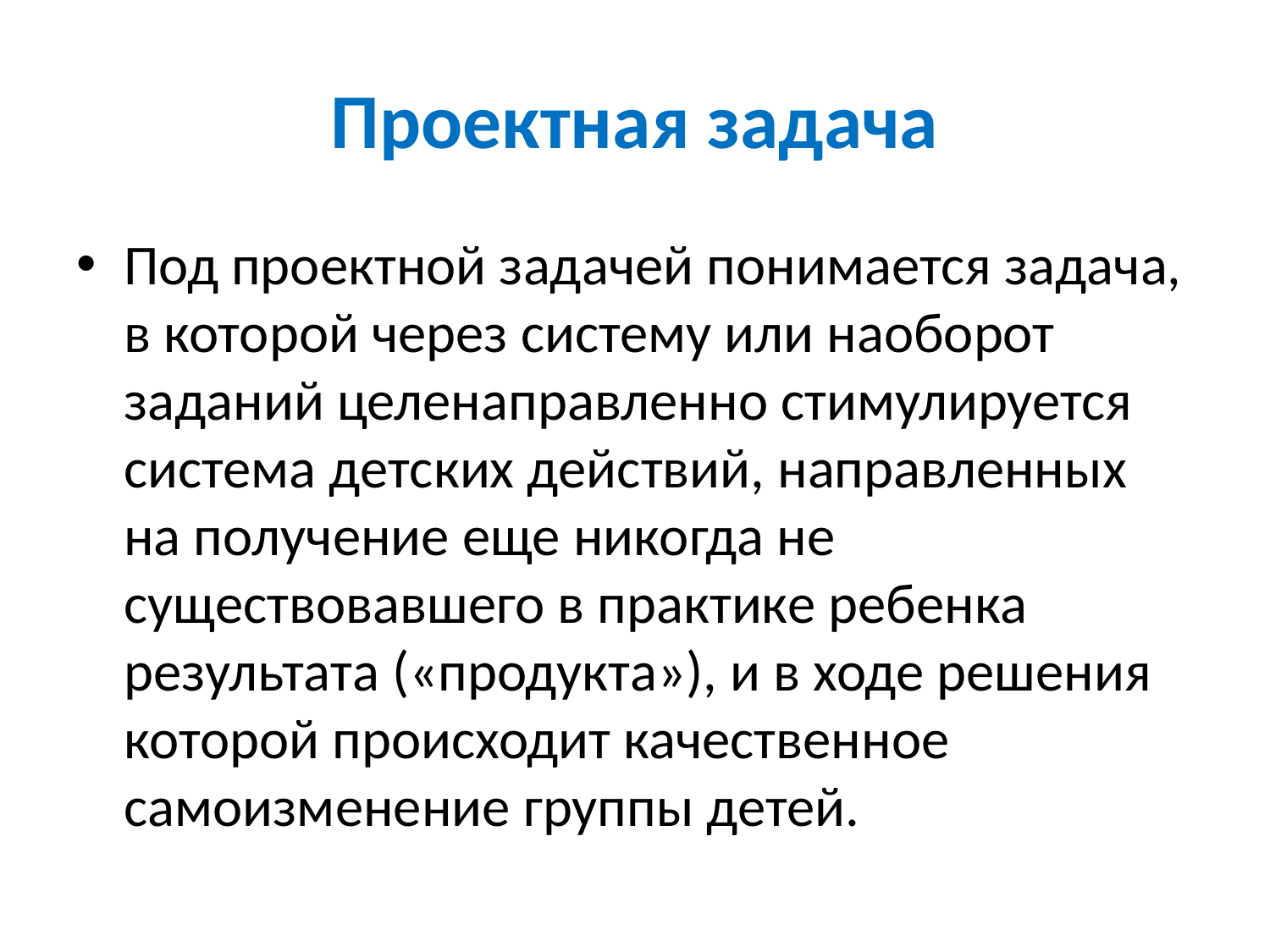

# Проектная задача
Под проектной задачей понимается задача, в которой через систему или наоборот заданий целенаправленно стимулируется система детских действий, направленных на получение еще никогда не существовавшего в практике ребенка результата («продукта»), и в ходе решения которой происходит качественное самоизменение группы детей.